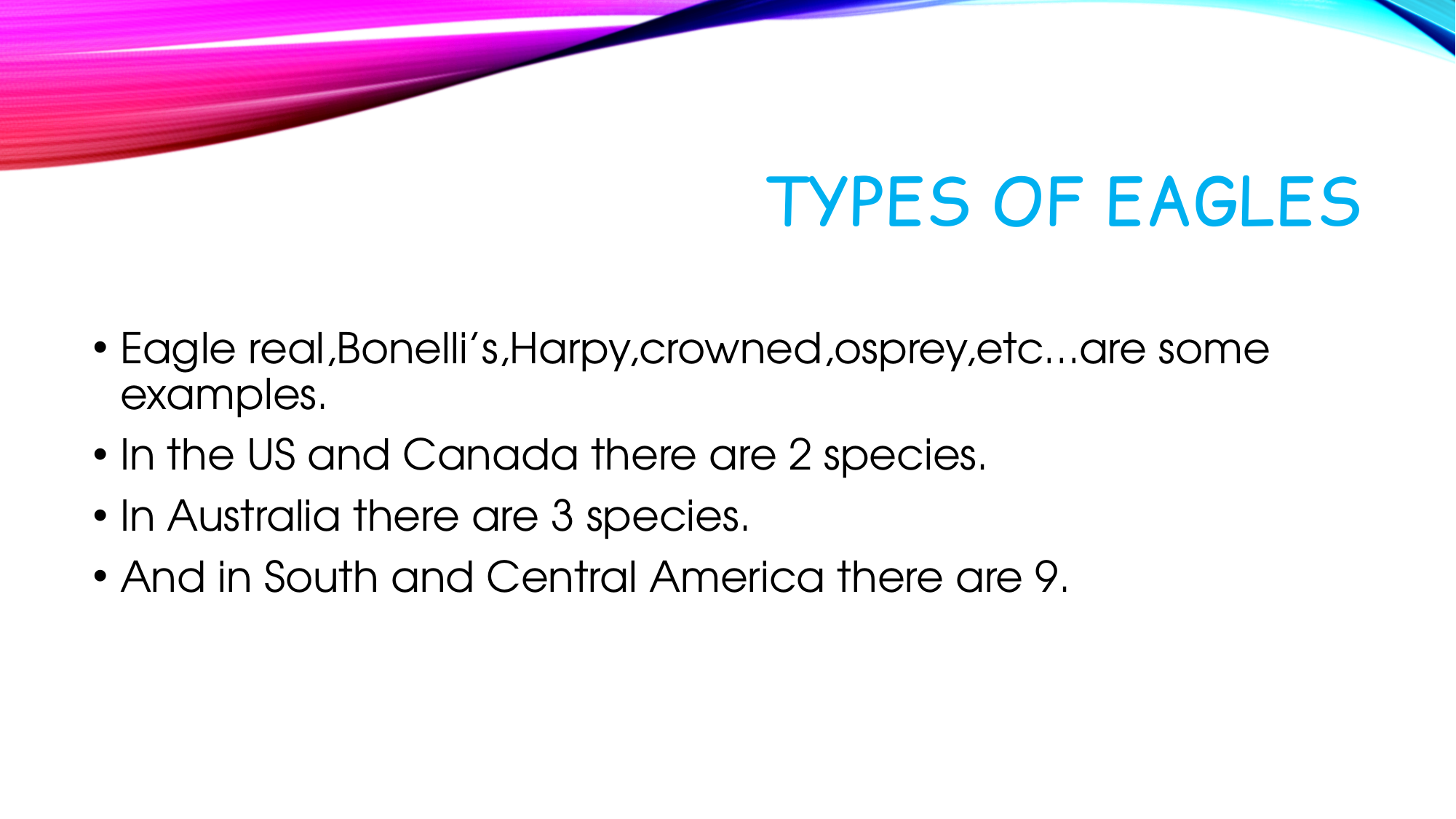

# types of eagles
Eagle real,Bonelli’s,Harpy,crowned,osprey,etc…are some examples.
In the US and Canada there are 2 species.
In Australia there are 3 species.
And in South and Central America there are 9.